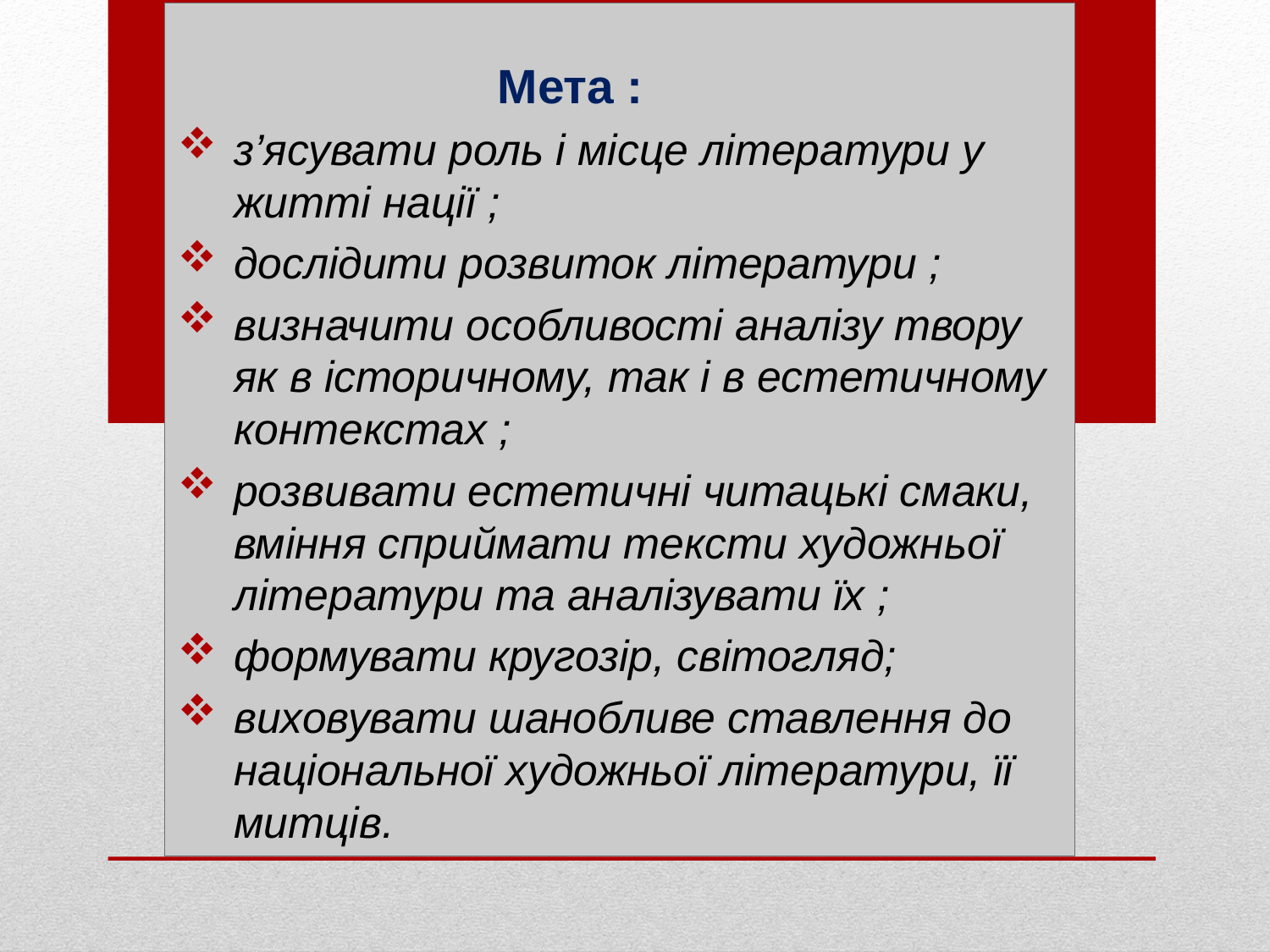

Мета :
з’ясувати роль і місце літератури у житті нації ;
дослідити розвиток літератури ;
визначити особливості аналізу твору як в історичному, так і в естетичному контекстах ;
розвивати естетичні читацькі смаки, вміння сприймати тексти художньої літератури та аналізувати їх ;
формувати кругозір, світогляд;
виховувати шанобливе ставлення до національної художньої літератури, її митців.